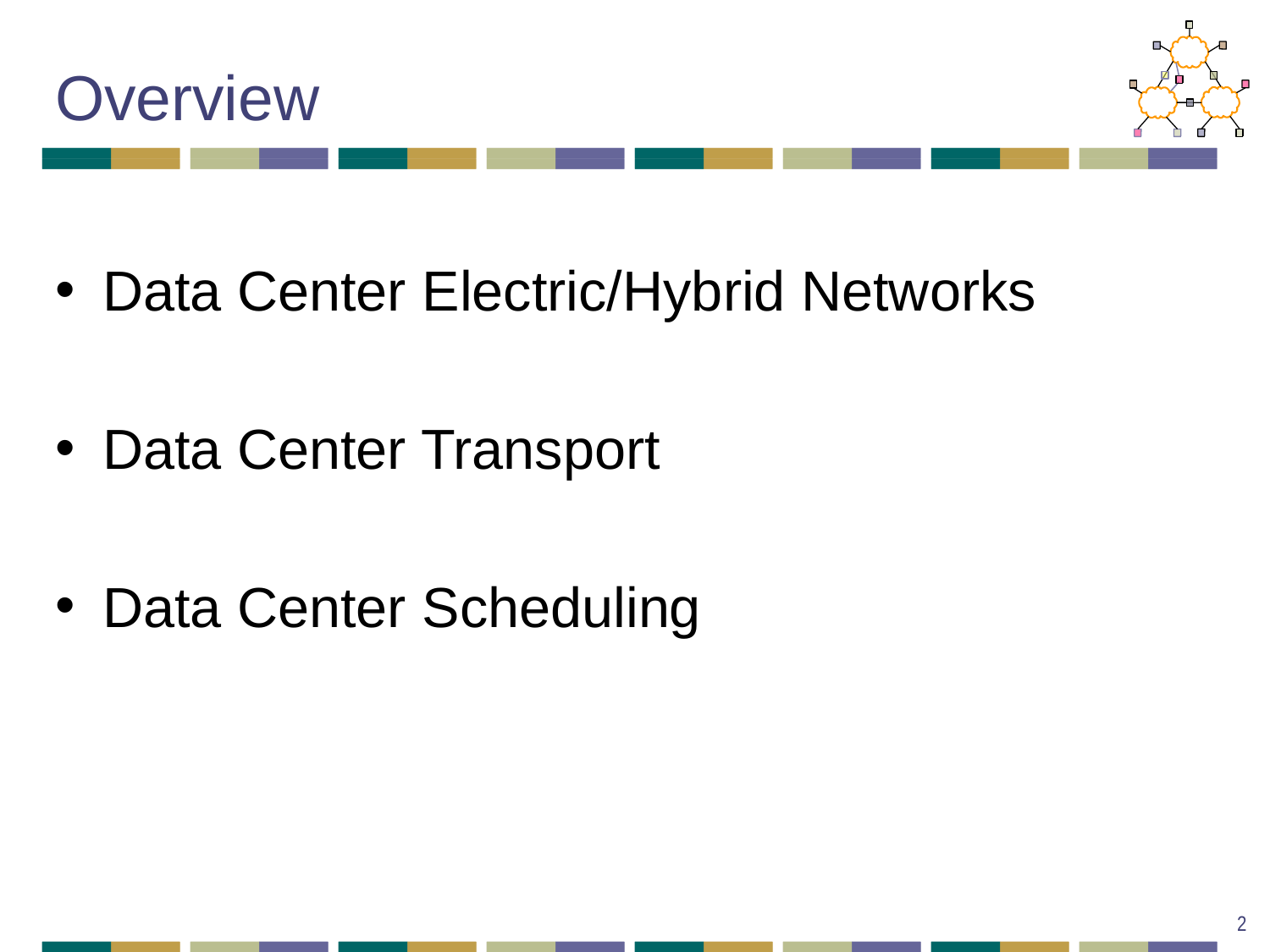

# Overview

Data Center Electric/Hybrid Networks

Data Center Transport

Data Center Scheduling

2